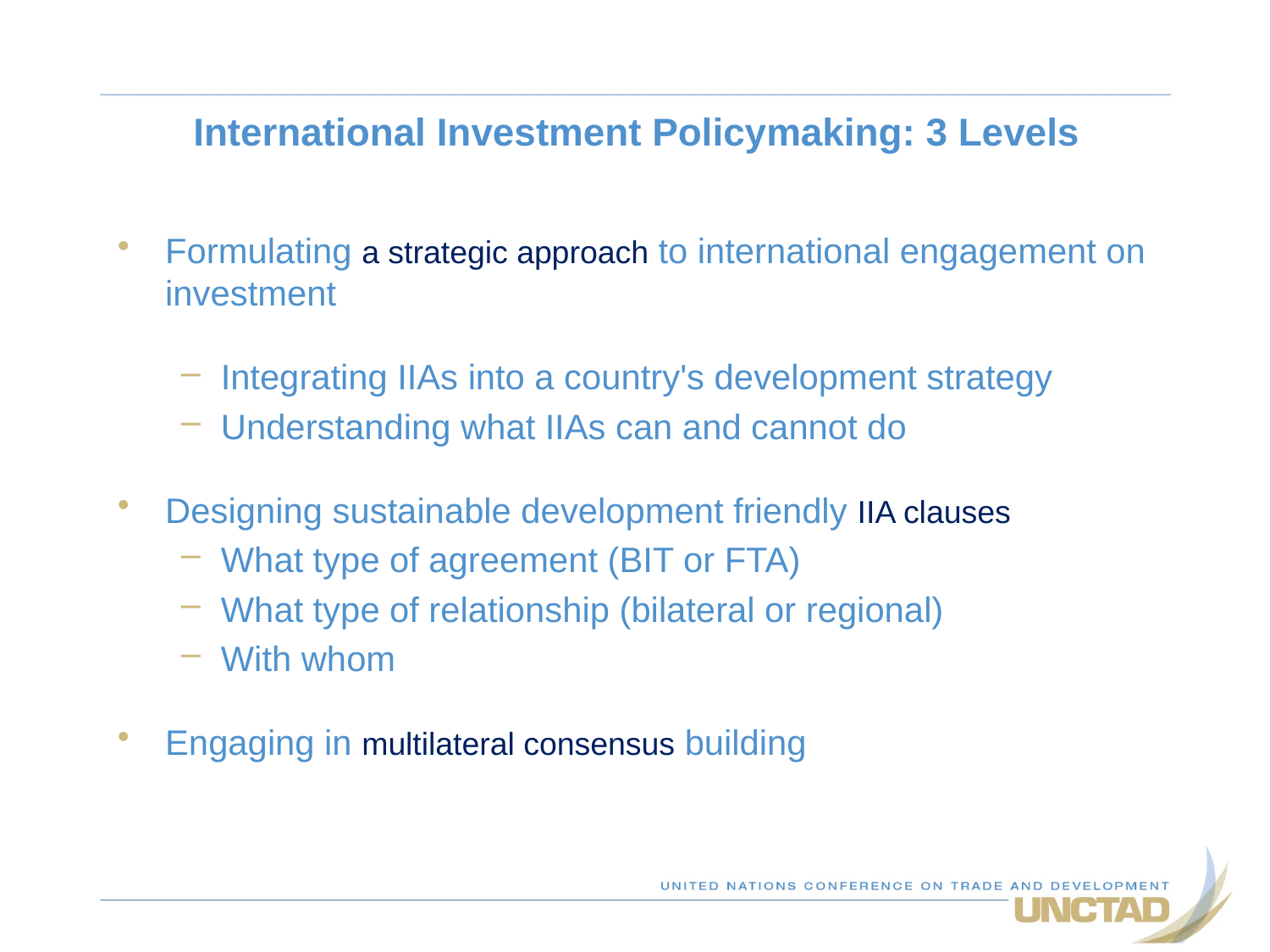

# International Investment Policymaking: 3 Levels
Formulating a strategic approach to international engagement on investment

Integrating IIAs into a country's development strategy
Understanding what IIAs can and cannot do

Designing sustainable development friendly IIA clauses
What type of agreement (BIT or FTA)
What type of relationship (bilateral or regional)
With whom

Engaging in multilateral consensus building